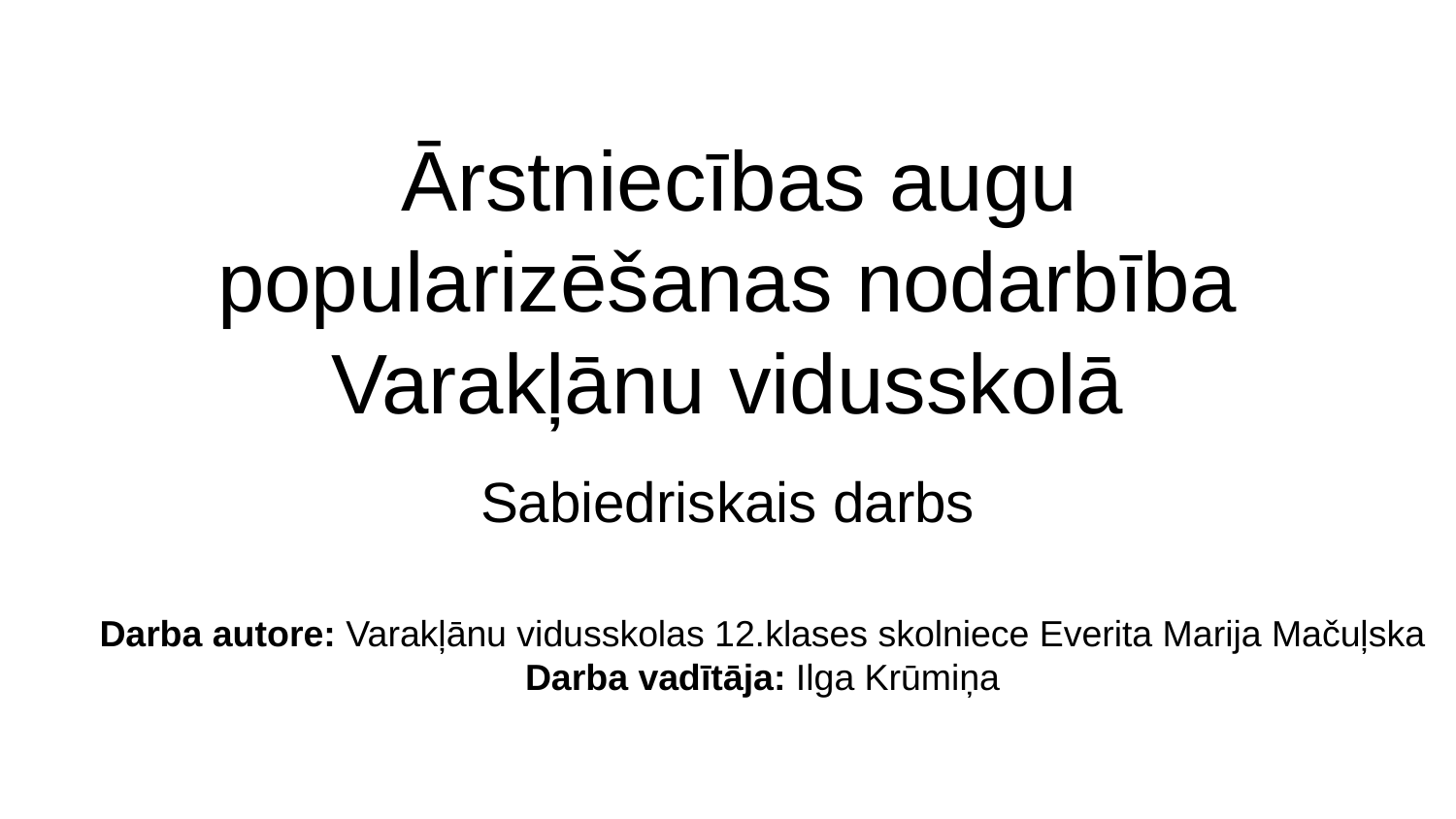

# Ārstniecības augu popularizēšanas nodarbība Varakļānu vidusskolā
Sabiedriskais darbs
Darba autore: Varakļānu vidusskolas 12.klases skolniece Everita Marija Mačuļska
Darba vadītāja: Ilga Krūmiņa